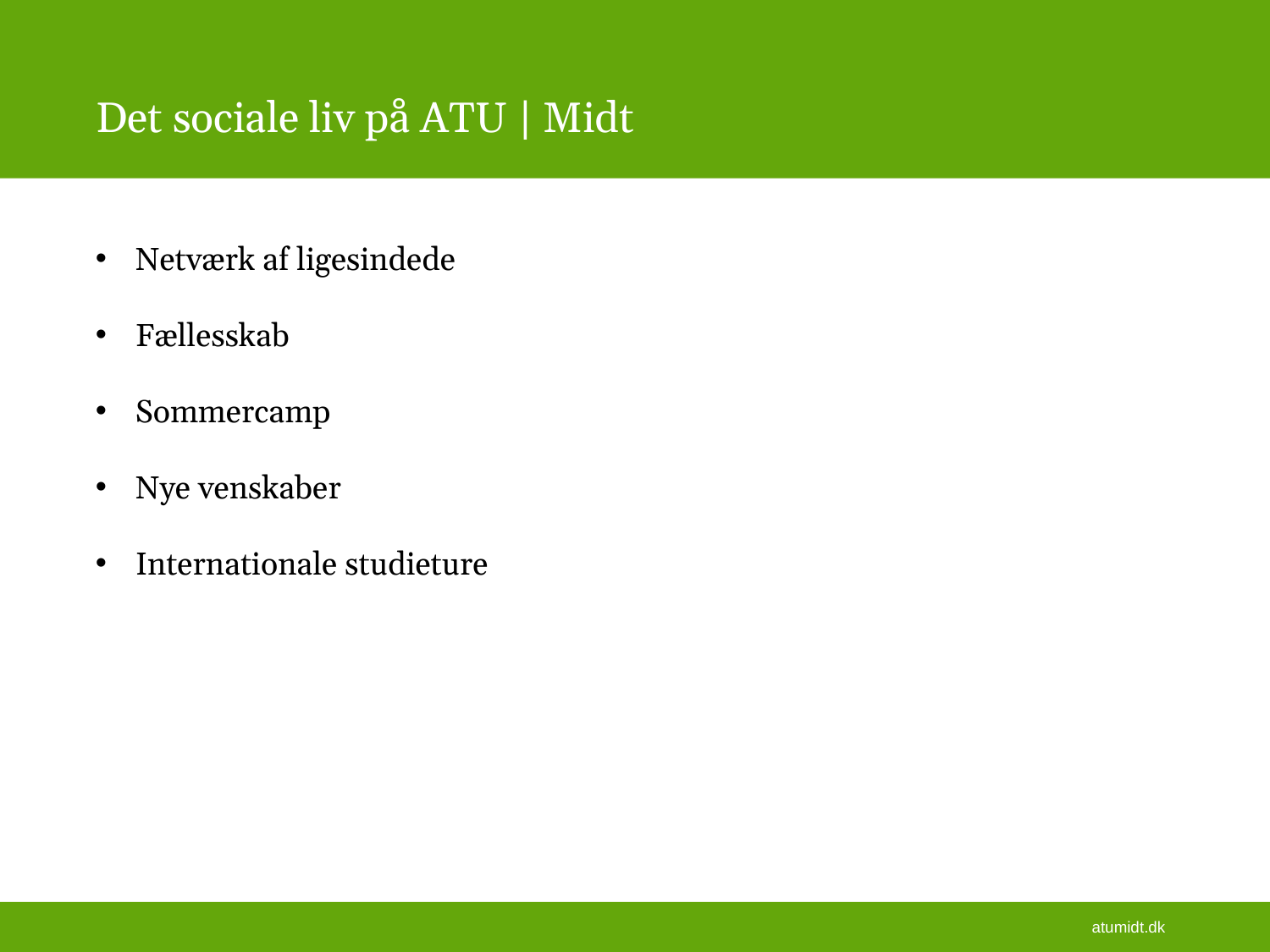

Det sociale liv på ATU | Midt
Netværk af ligesindede

Fællesskab

Sommercamp
Nye venskaber
Internationale studieture

atumidt.dk